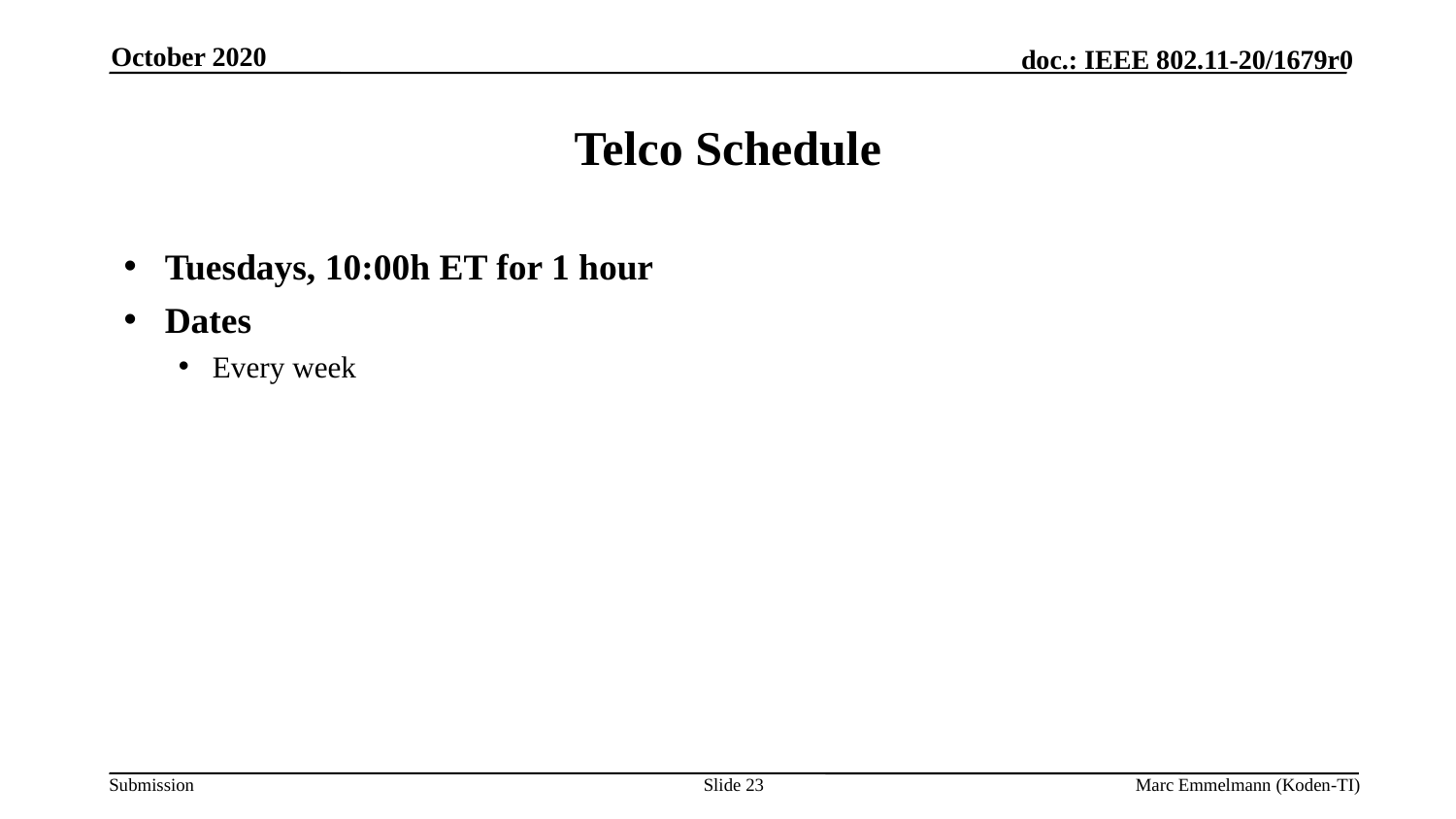

October 2020
# Telco Schedule
Tuesdays, 10:00h ET for 1 hour
Dates
Every week

Slide 23
Marc Emmelmann (Koden-TI)